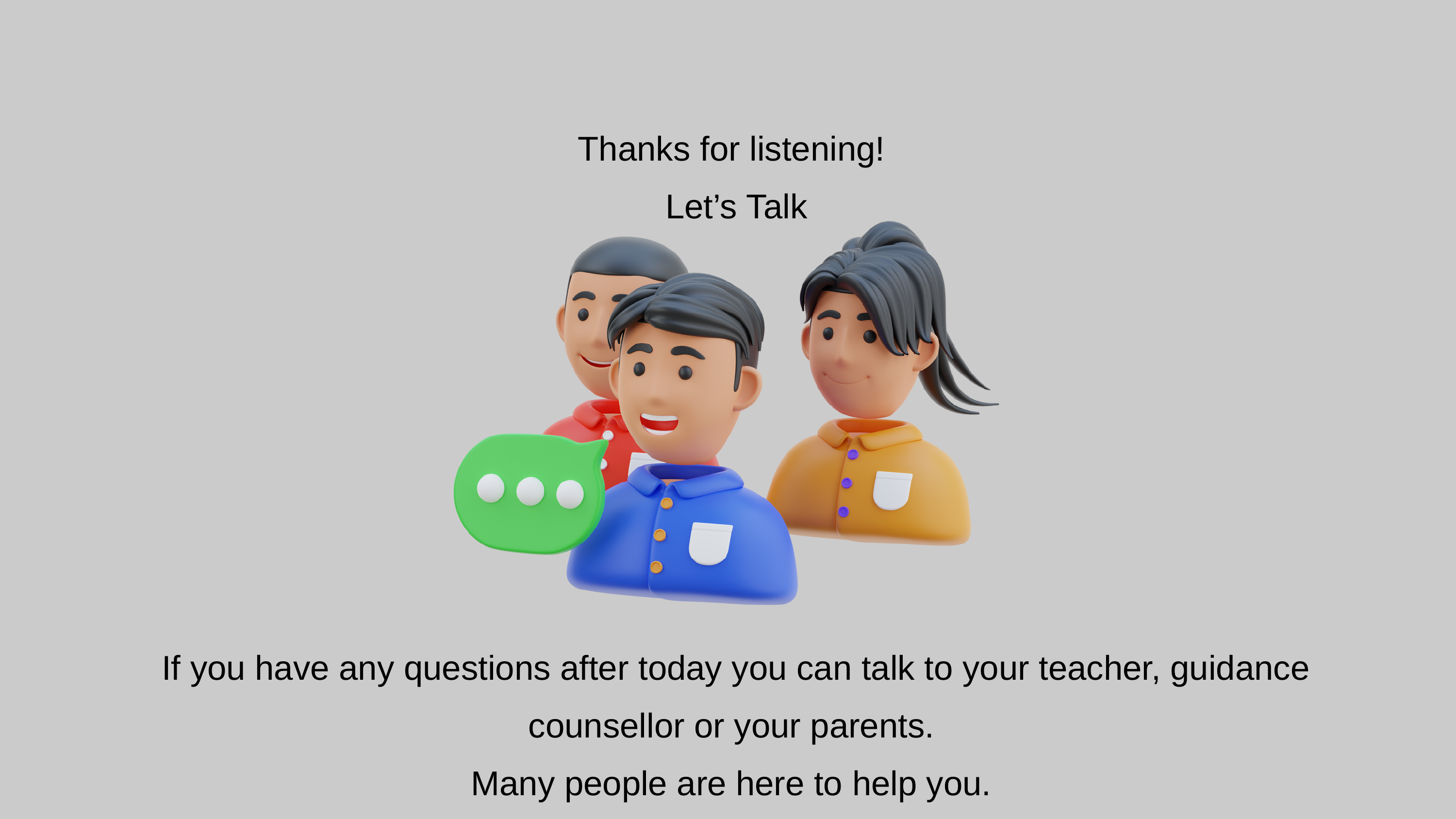

Thanks for listening!
Let’s Talk

If you have any questions after today you can talk to your teacher, guidance counsellor or your parents.
Many people are here to help you.